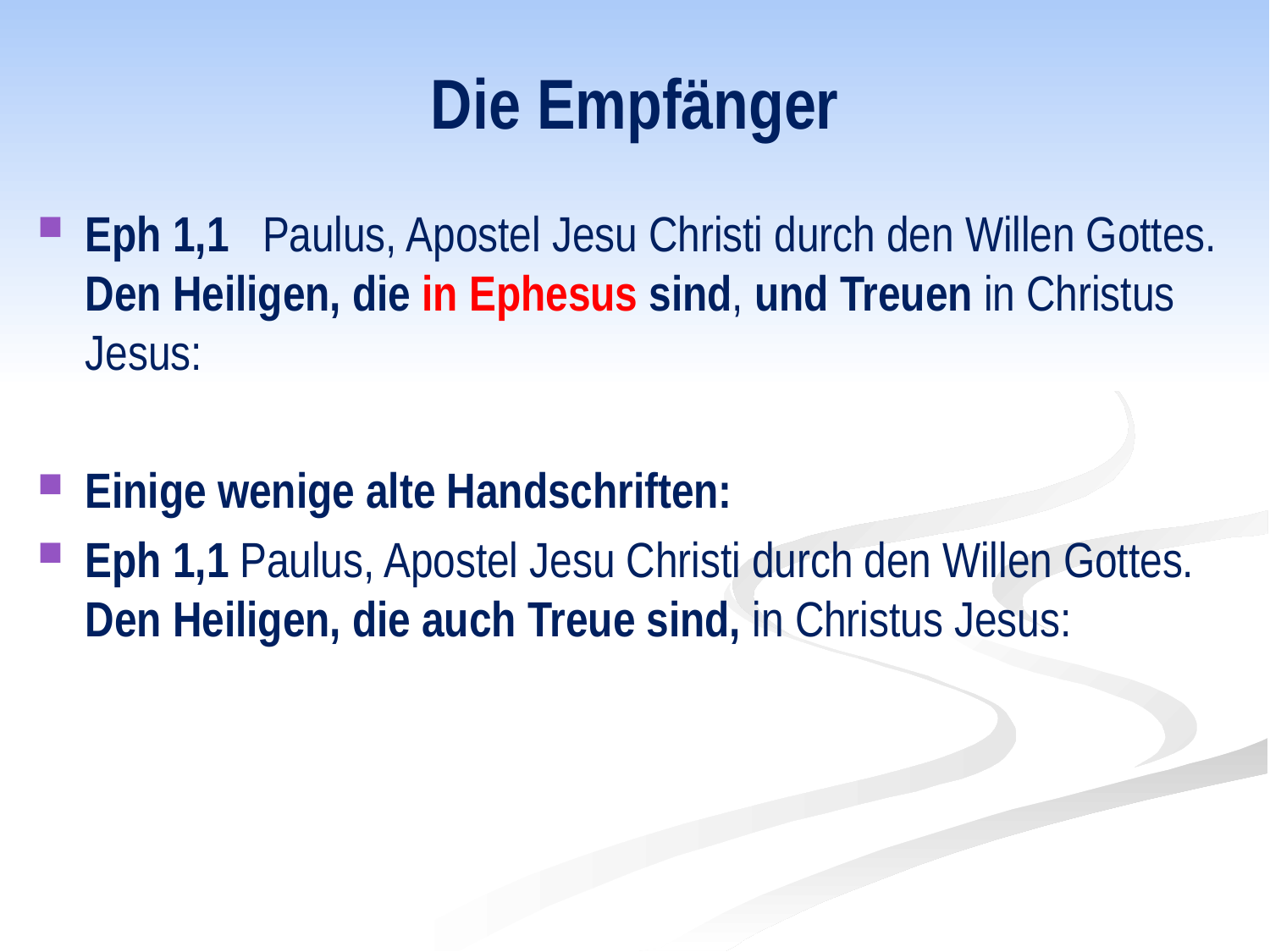

# Die Empfänger
Eph 1,1   Paulus, Apostel Jesu Christi durch den Willen Gottes. Den Heiligen, die in Ephesus sind, und Treuen in Christus Jesus:

Einige wenige alte Handschriften:
Eph 1,1 Paulus, Apostel Jesu Christi durch den Willen Gottes. Den Heiligen, die auch Treue sind, in Christus Jesus: